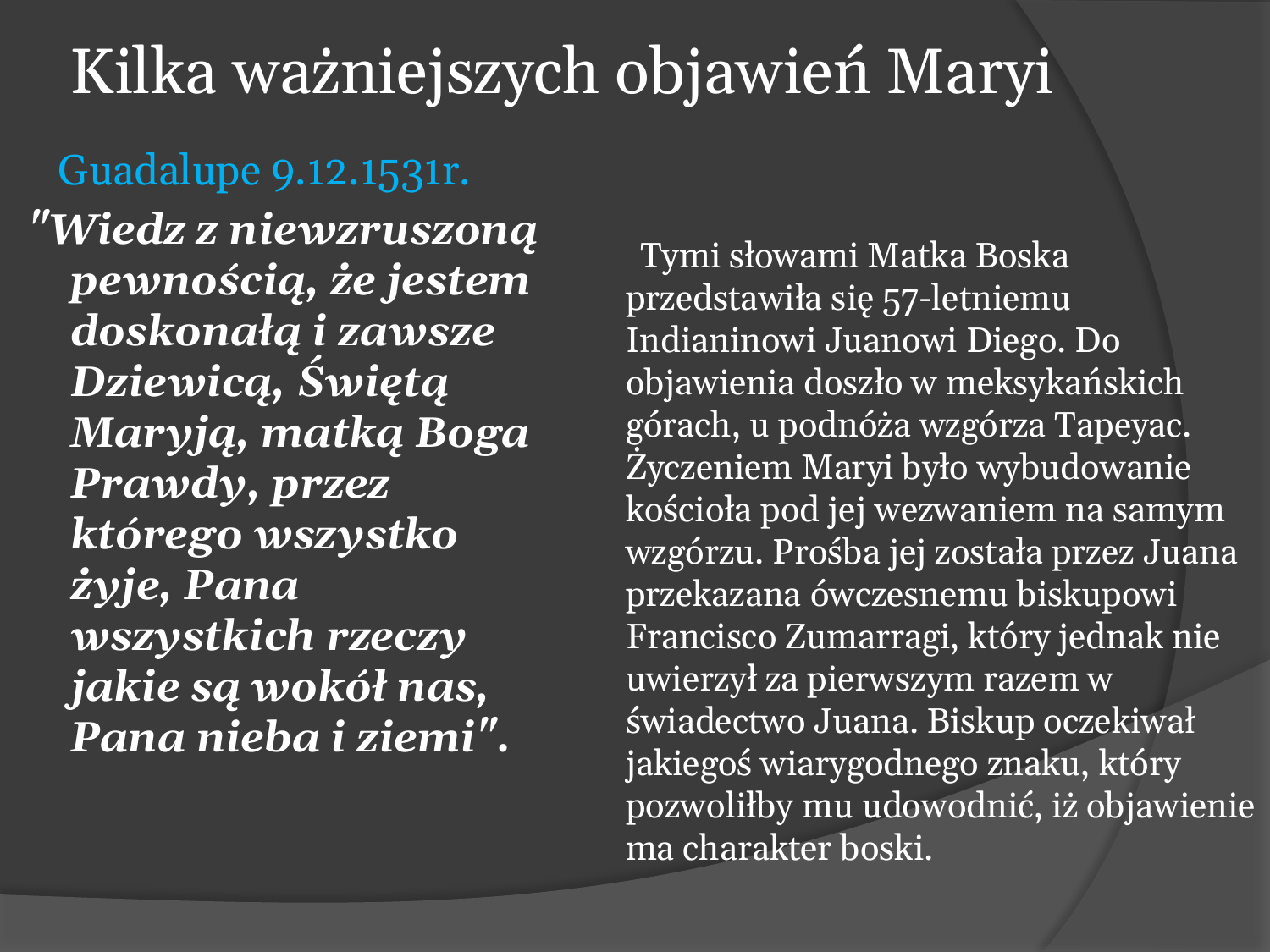

# Kilka ważniejszych objawień Maryi
    Guadalupe 9.12.1531r.
 "Wiedz z niewzruszoną pewnością, że jestem doskonałą i zawsze Dziewicą, Świętą Maryją, matką Boga Prawdy, przez którego wszystko żyje, Pana wszystkich rzeczy jakie są wokół nas, Pana nieba i ziemi".

        Tymi słowami Matka Boska przedstawiła się 57-letniemu Indianinowi Juanowi Diego. Do objawienia doszło w meksykańskich górach, u podnóża wzgórza Tapeyac. Życzeniem Maryi było wybudowanie kościoła pod jej wezwaniem na samym wzgórzu. Prośba jej została przez Juana przekazana ówczesnemu biskupowi Francisco Zumarragi, który jednak nie uwierzył za pierwszym razem w świadectwo Juana. Biskup oczekiwał jakiegoś wiarygodnego znaku, który pozwoliłby mu udowodnić, iż objawienie ma charakter boski.